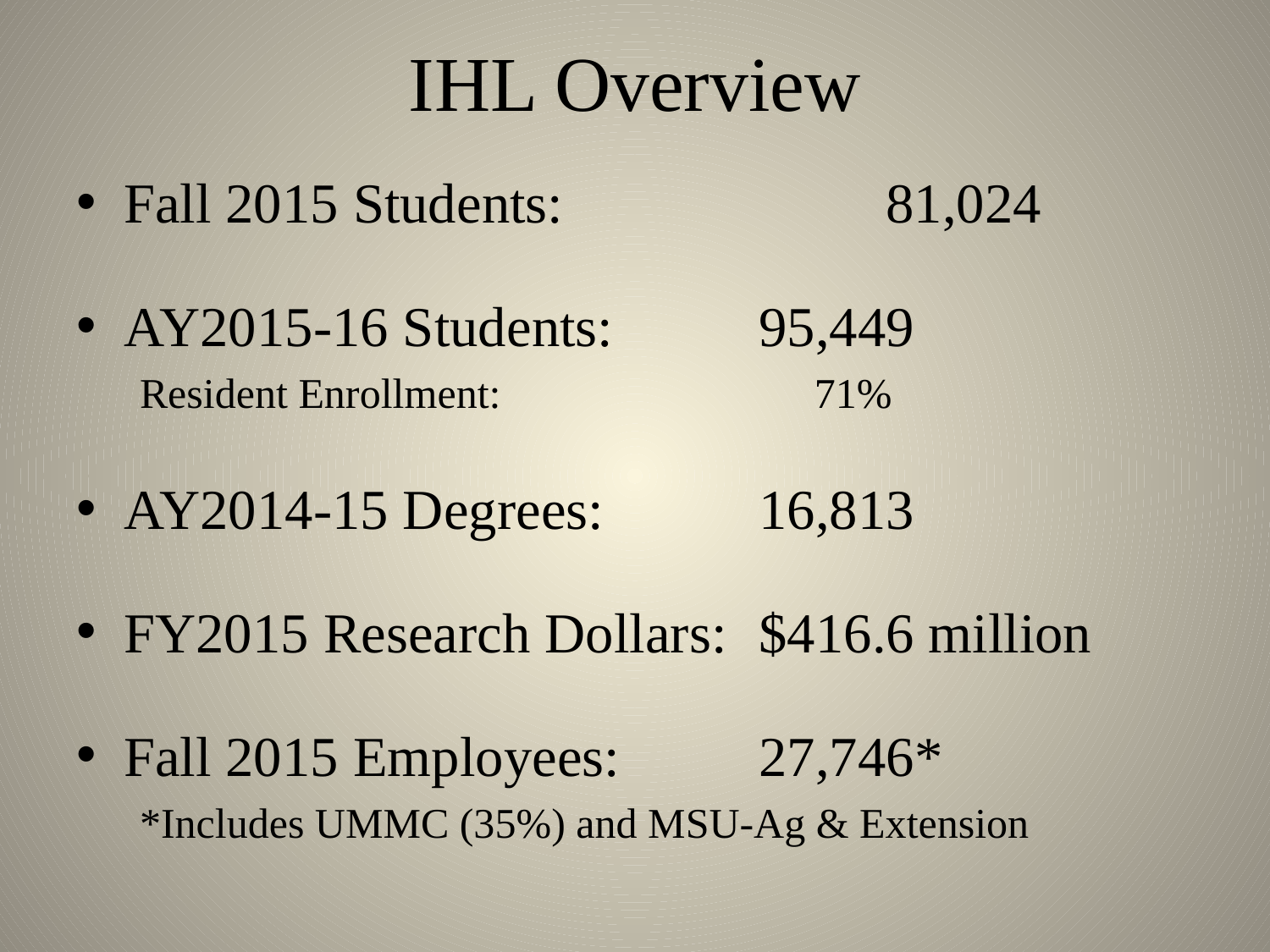

IHL Overview
Fall 2015 Students:	 		81,024

AY2015-16 Students: 		95,449
Resident Enrollment:			71%

AY2014-15 Degrees: 		16,813

FY2015 Research Dollars: 	$416.6 million

Fall 2015 Employees:		27,746*
*Includes UMMC (35%) and MSU-Ag & Extension